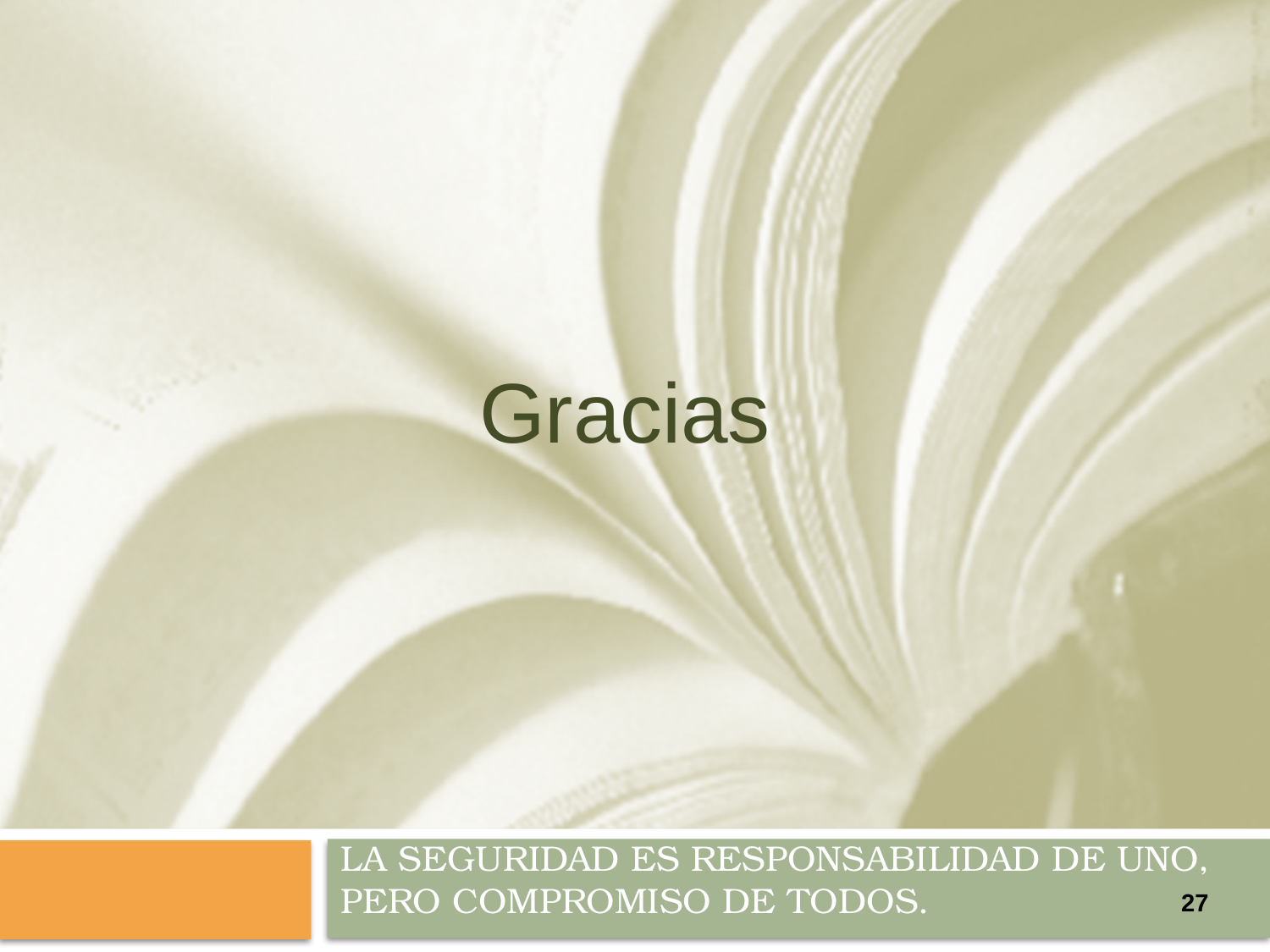

# Gracias
LA SEGURIDAD ES RESPONSABILIDAD DE UNO, PERO COMPROMISO DE TODOS.
27